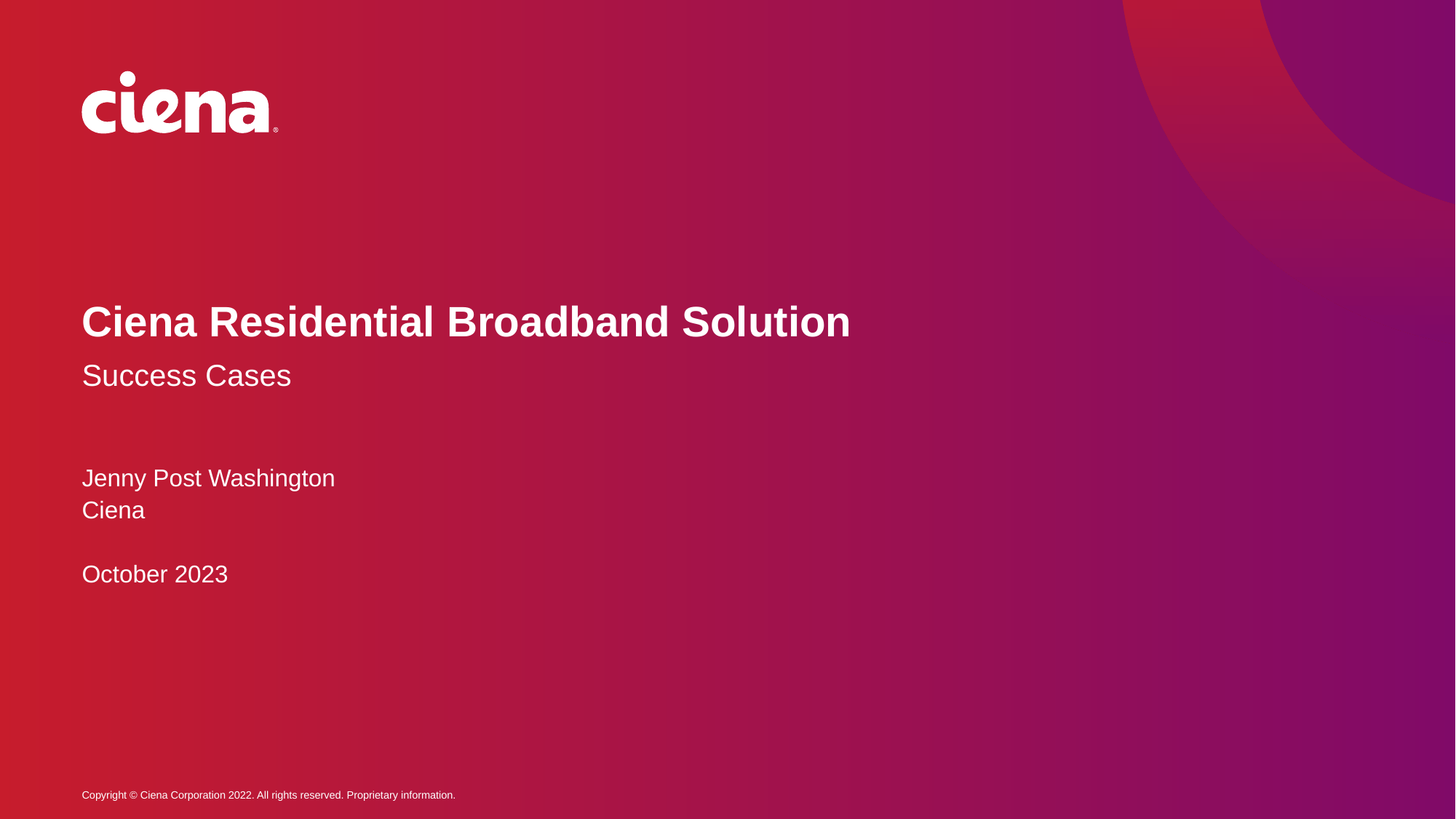

# Ciena Residential Broadband Solution
Success Cases
Jenny Post Washington
Ciena

October 2023